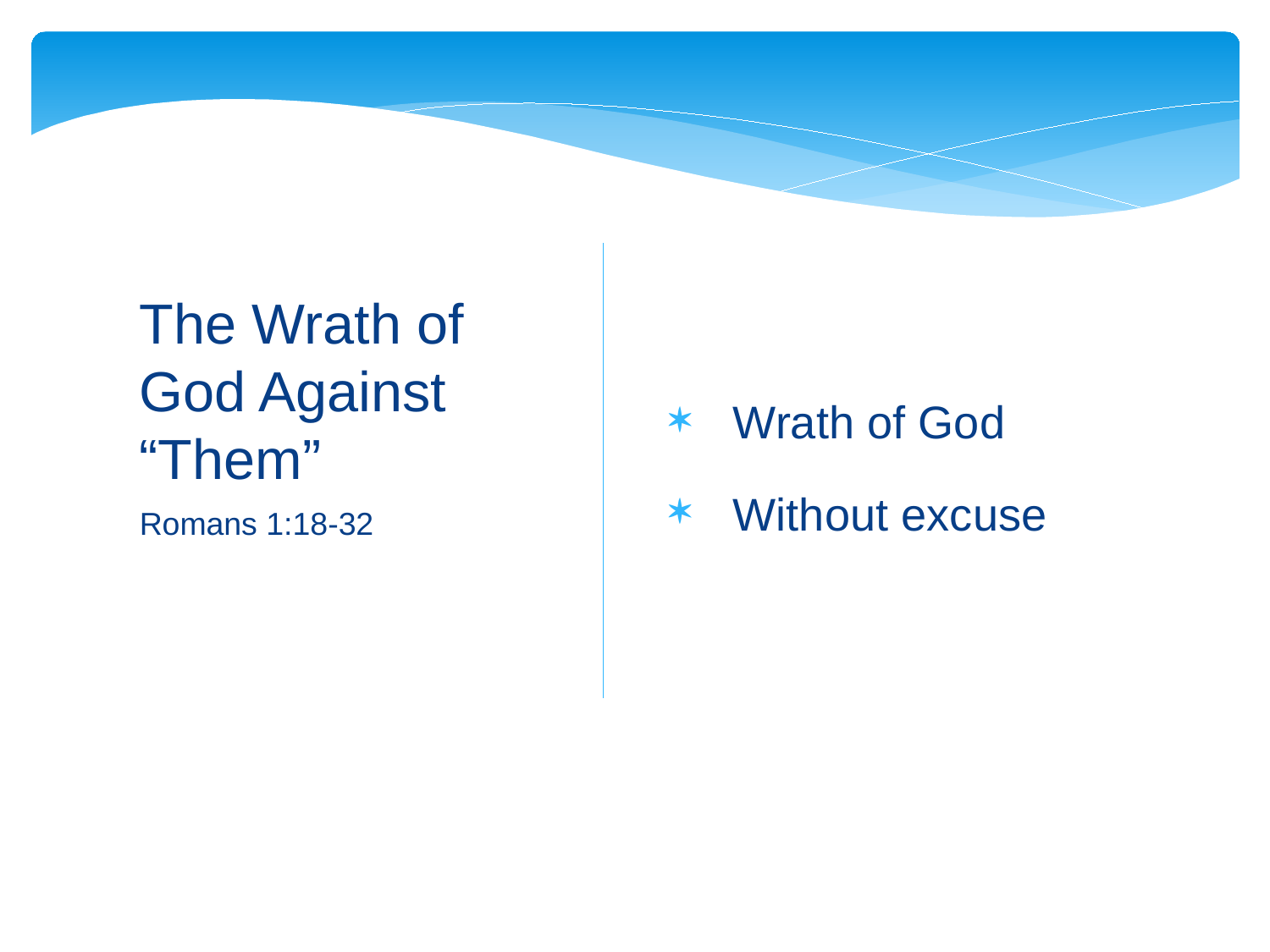

The Wrath of God Against “Them”
The Gospel in a Nutshell
Wrath of God
Without excuse
Romans 1:18-32